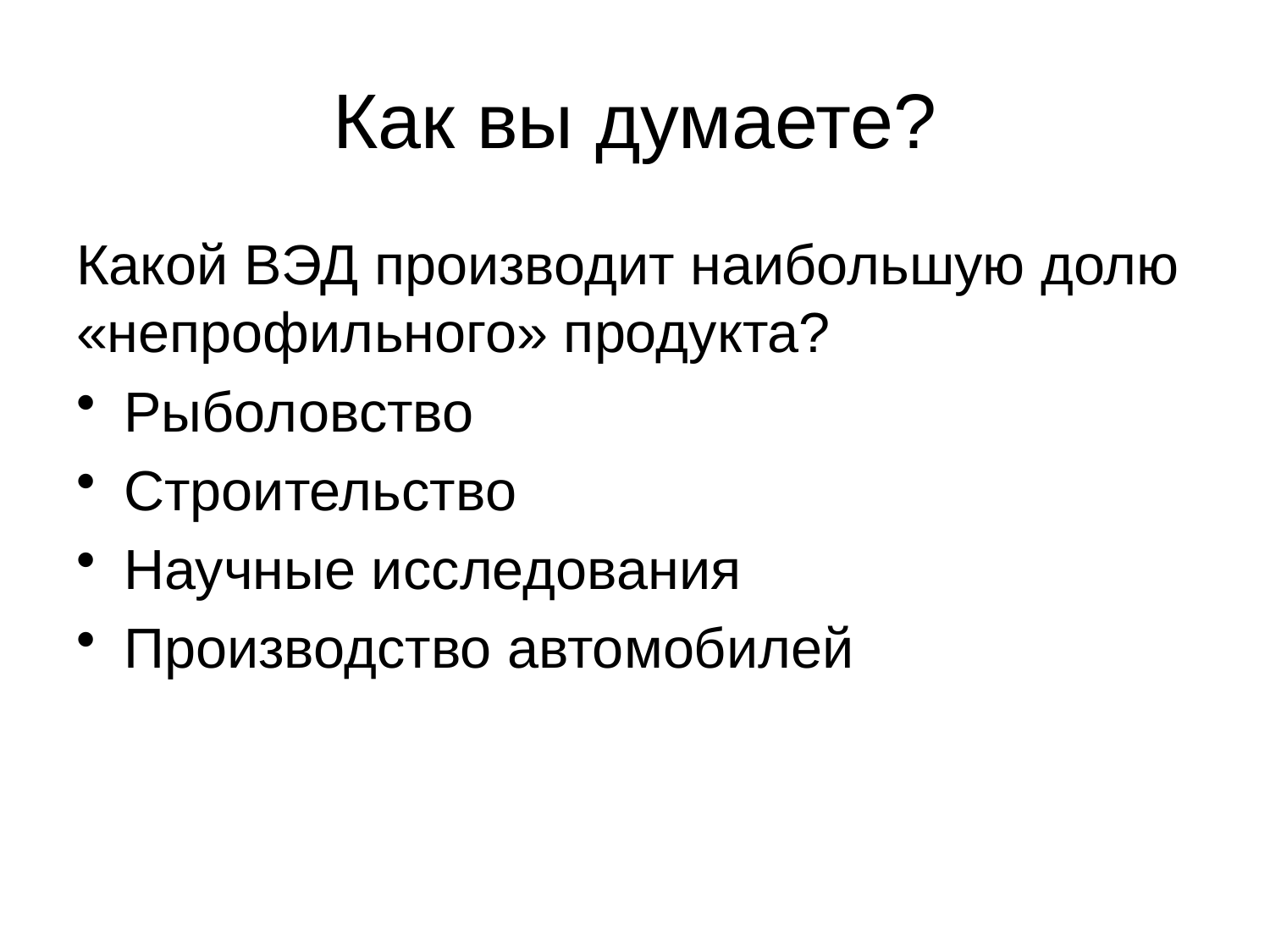

# Как вы думаете?
Какой ВЭД производит наибольшую долю «непрофильного» продукта?
Рыболовство
Строительство
Научные исследования
Производство автомобилей